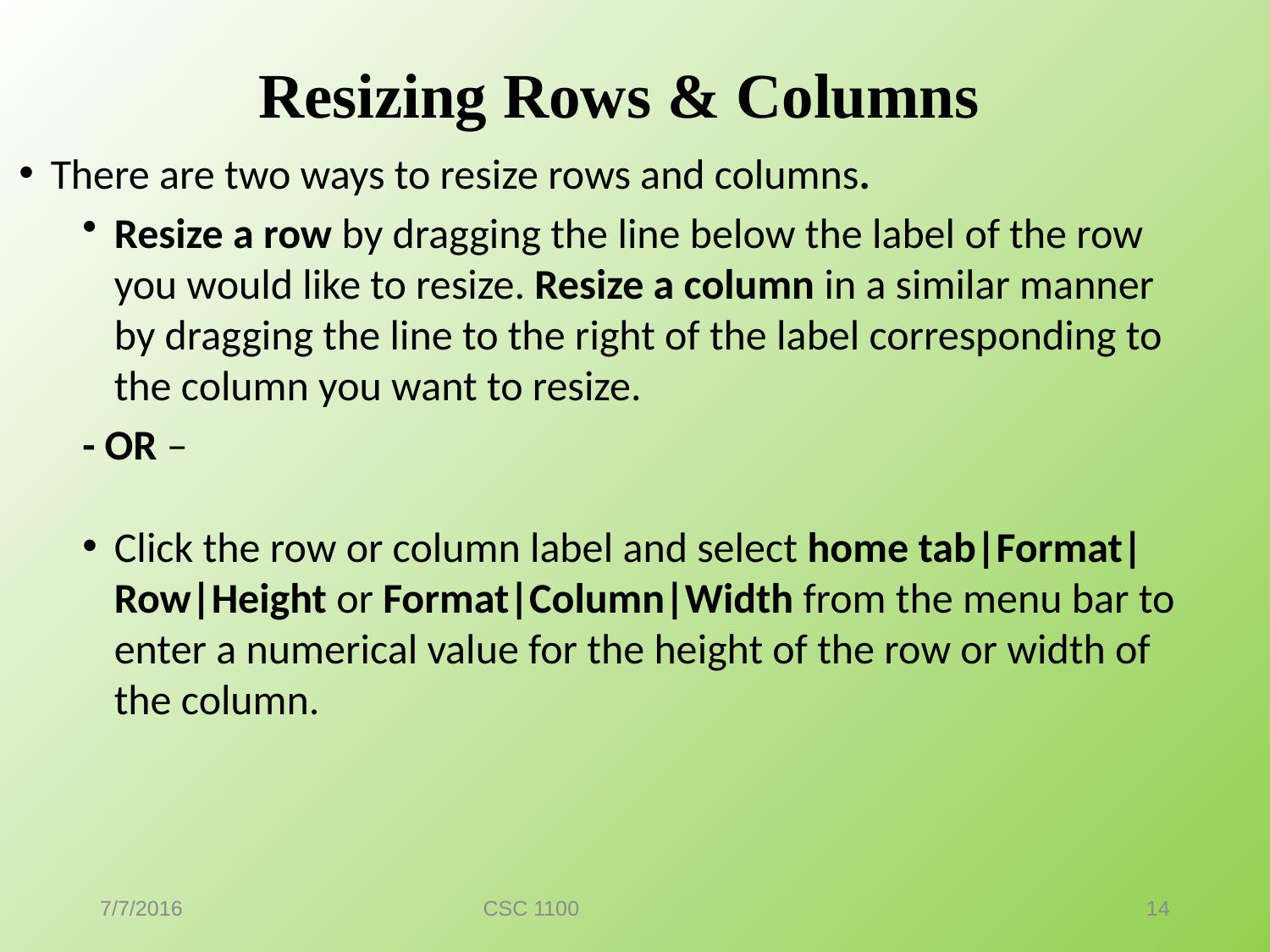

# Resizing Rows & Columns
There are two ways to resize rows and columns.
Resize a row by dragging the line below the label of the row you would like to resize. Resize a column in a similar manner by dragging the line to the right of the label corresponding to the column you want to resize.
- OR –

Click the row or column label and select home tab|Format|Row|Height or Format|Column|Width from the menu bar to enter a numerical value for the height of the row or width of the column.

7/7/2016
CSC 1100
14